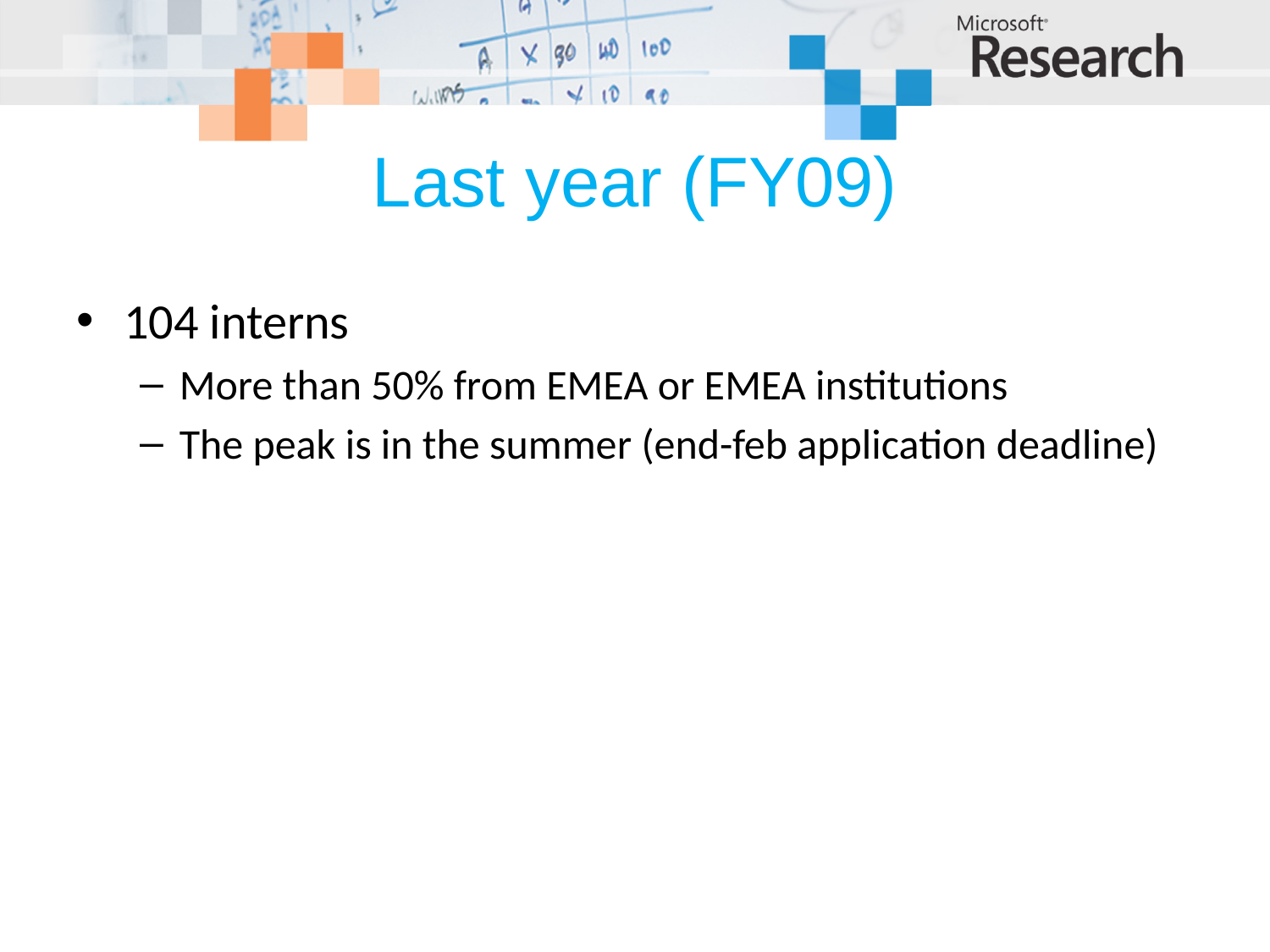

# Last year (FY09)
104 interns
More than 50% from EMEA or EMEA institutions
The peak is in the summer (end-feb application deadline)